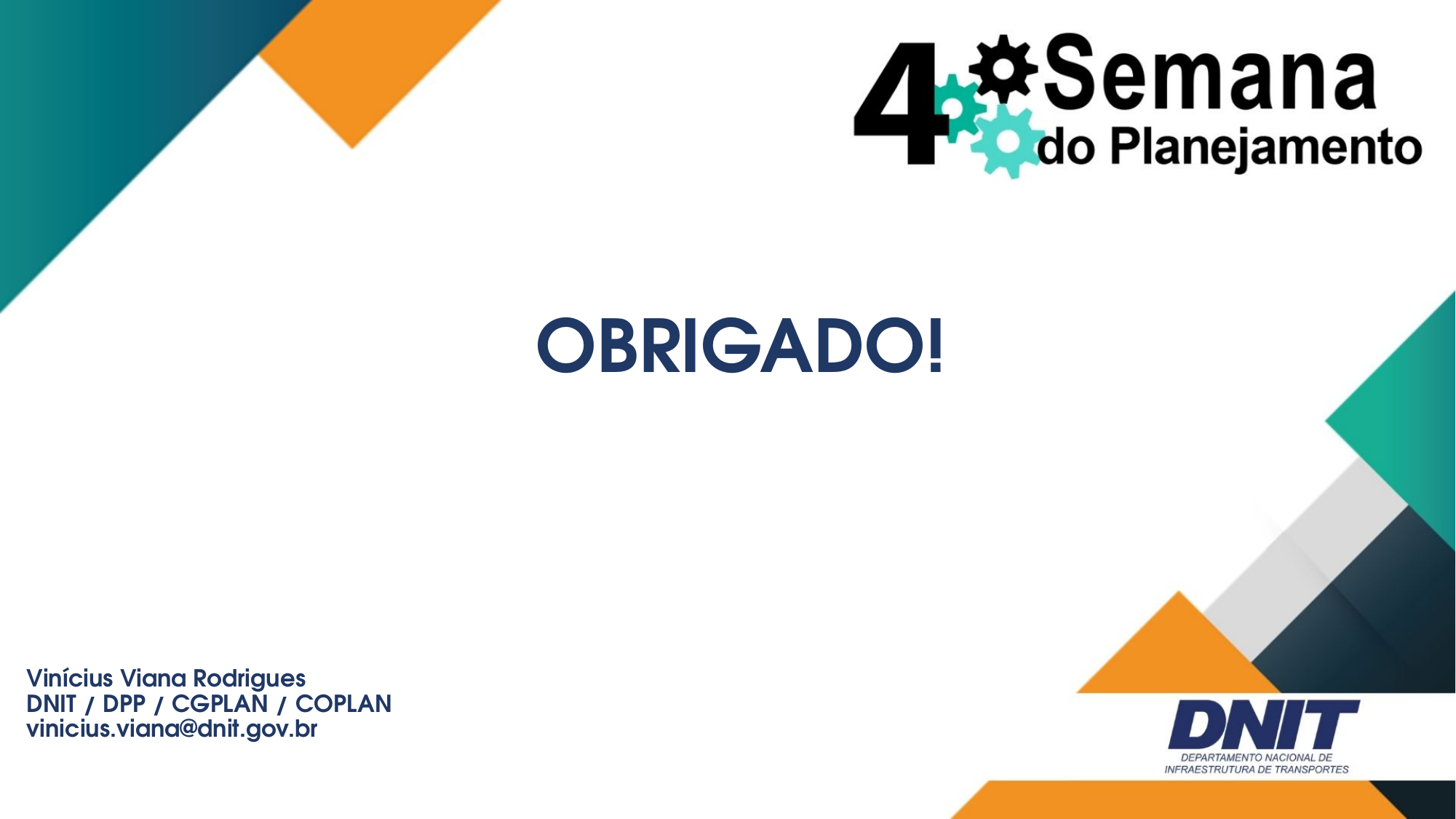

# OBRIGADO!
Vinícius Viana Rodrigues
DNIT / DPP / CGPLAN / COPLAN
vinicius.viana@dnit.gov.br